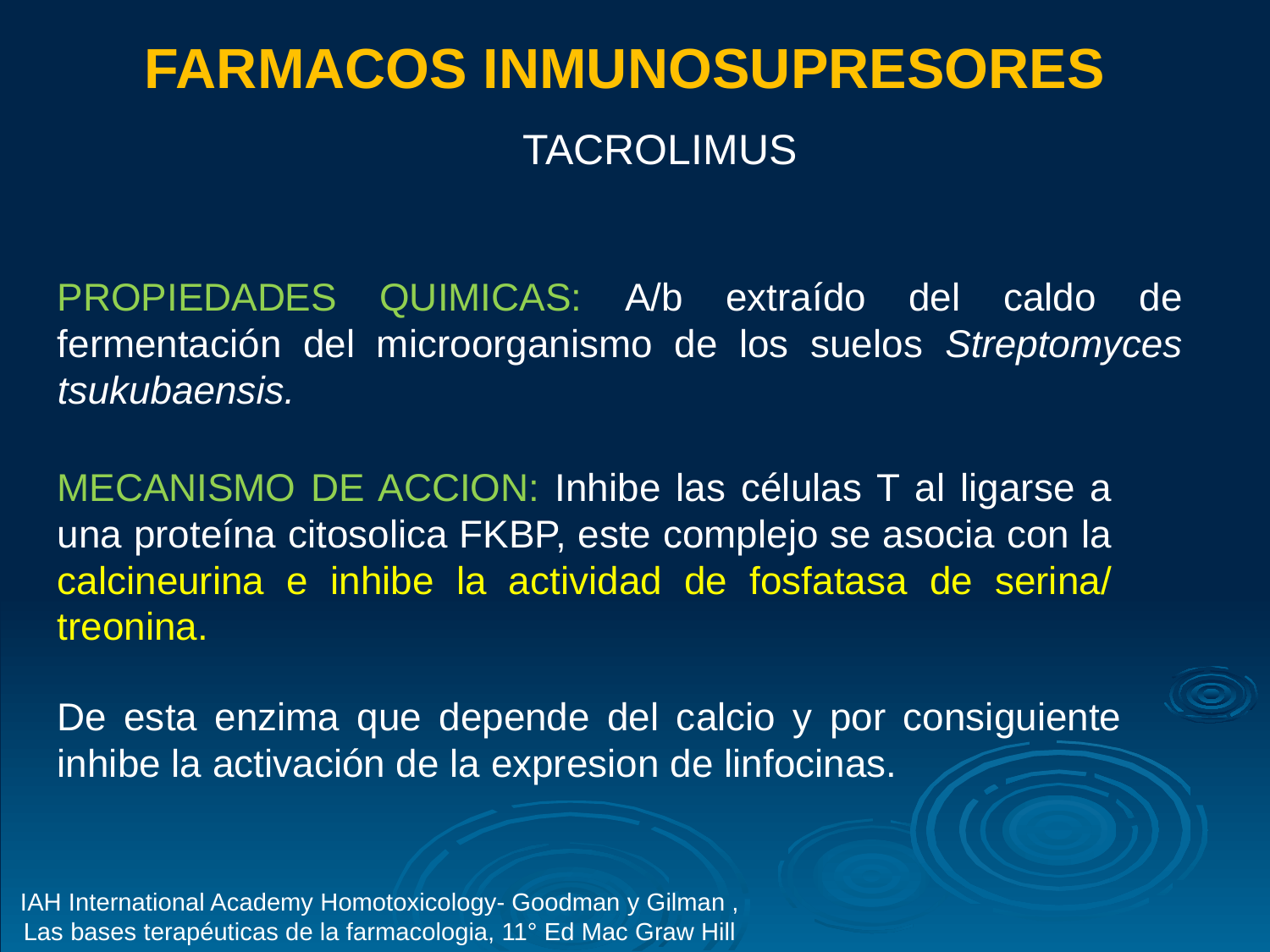

FARMACOS INMUNOSUPRESORES
TACROLIMUS
PROPIEDADES QUIMICAS: A/b extraído del caldo de fermentación del microorganismo de los suelos Streptomyces tsukubaensis.
MECANISMO DE ACCION: Inhibe las células T al ligarse a una proteína citosolica FKBP, este complejo se asocia con la calcineurina e inhibe la actividad de fosfatasa de serina/ treonina.
De esta enzima que depende del calcio y por consiguiente inhibe la activación de la expresion de linfocinas.
IAH International Academy Homotoxicology- Goodman y Gilman , Las bases terapéuticas de la farmacologia, 11° Ed Mac Graw Hill